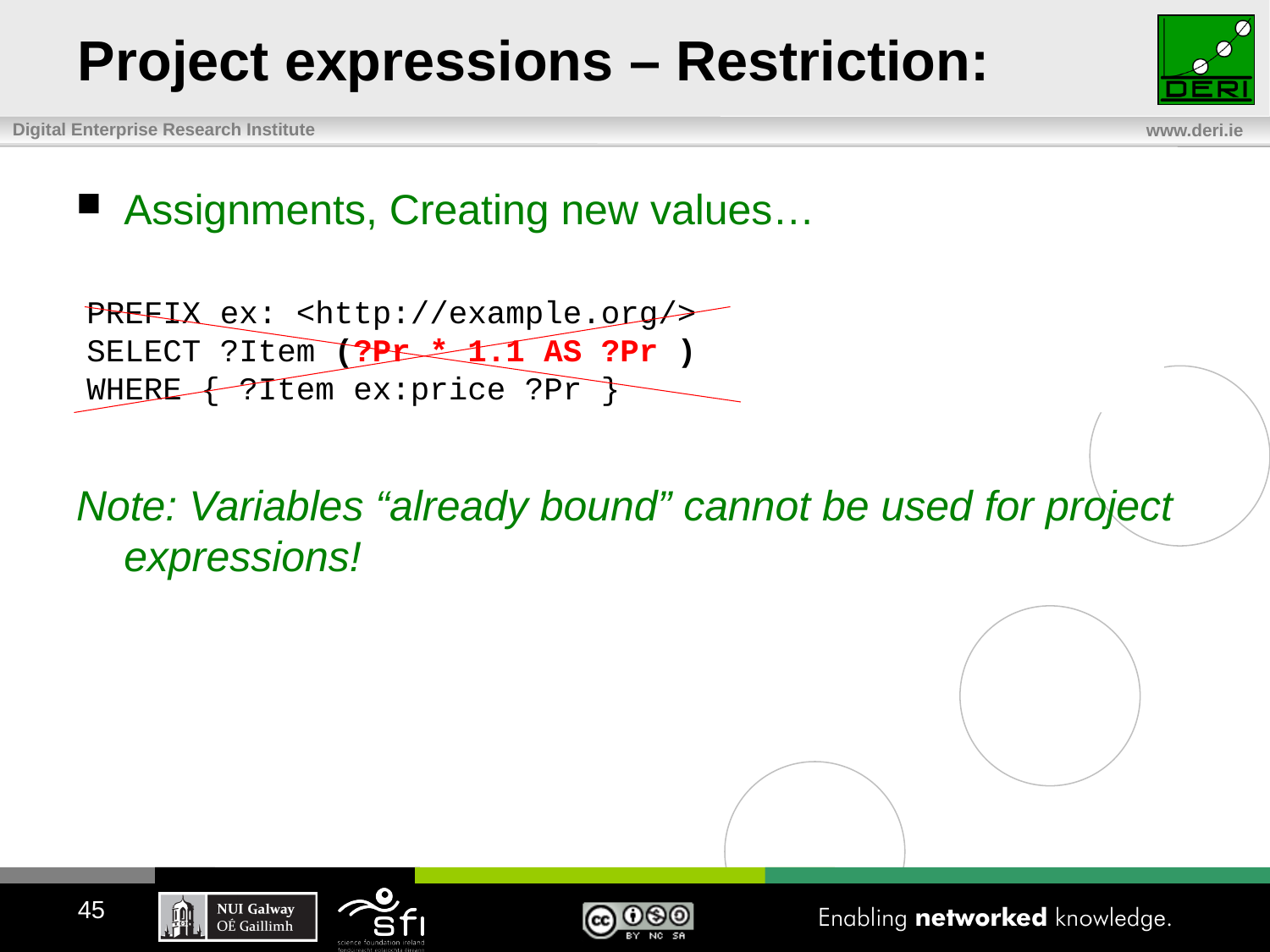

# Project expressions – Restriction:
Assignments, Creating new values…

Note: Variables “already bound” cannot be used for project expressions!

PREFIX ex: <http://example.org/>
SELECT ?Item (?Pr * 1.1 AS ?NewP )
WHERE { ?Item ex:price ?Pr }
PREFIX ex: <http://example.org/>
SELECT ?Item (?Pr * 1.1 AS ?Pr )
WHERE { ?Item ex:price ?Pr }
45